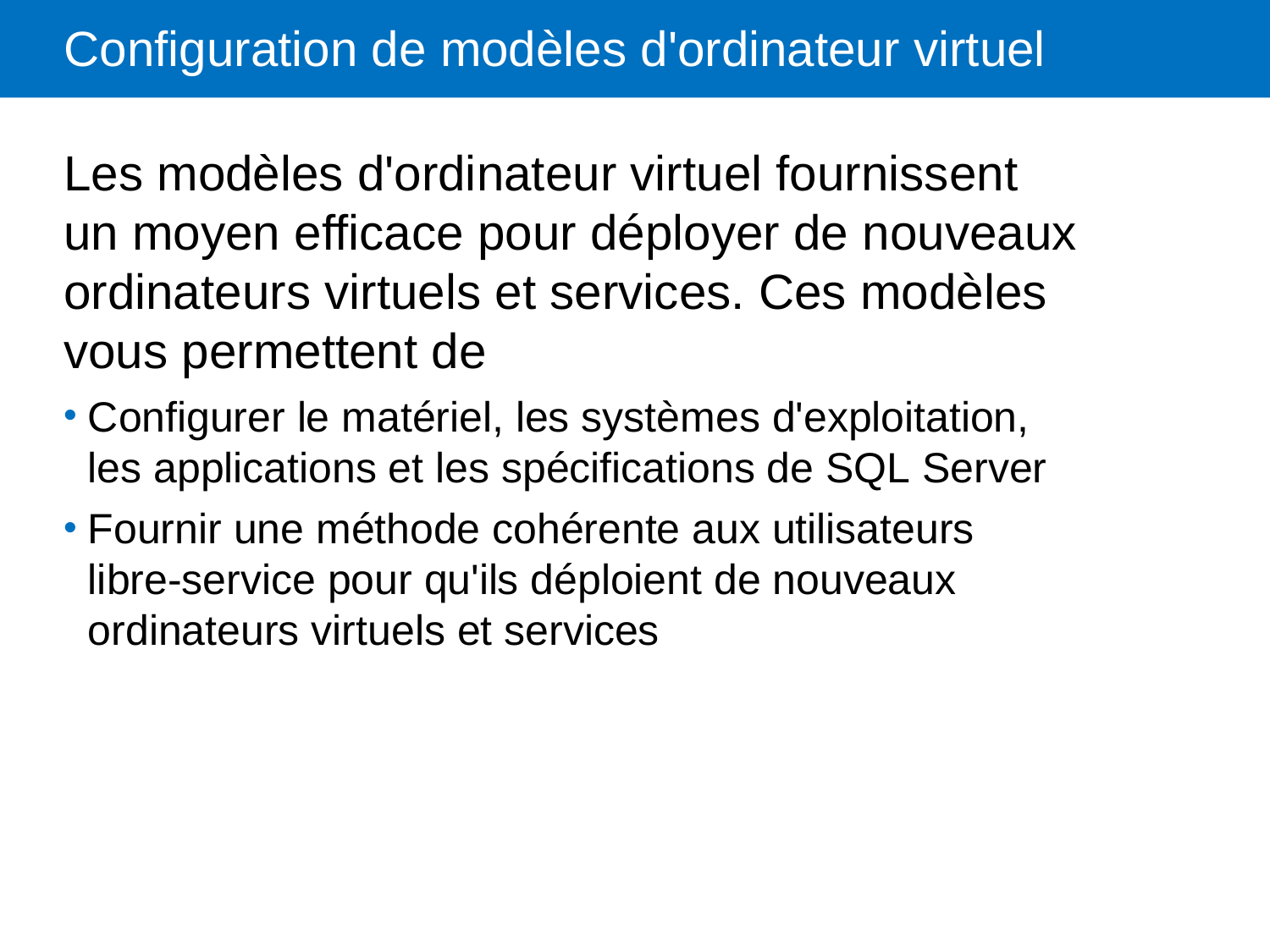

# Configuration de modèles d'ordinateur virtuel
Les modèles d'ordinateur virtuel fournissent un moyen efficace pour déployer de nouveaux ordinateurs virtuels et services. Ces modèles vous permettent de
Configurer le matériel, les systèmes d'exploitation, les applications et les spécifications de SQL Server
Fournir une méthode cohérente aux utilisateurs
libre-service pour qu'ils déploient de nouveaux ordinateurs virtuels et services